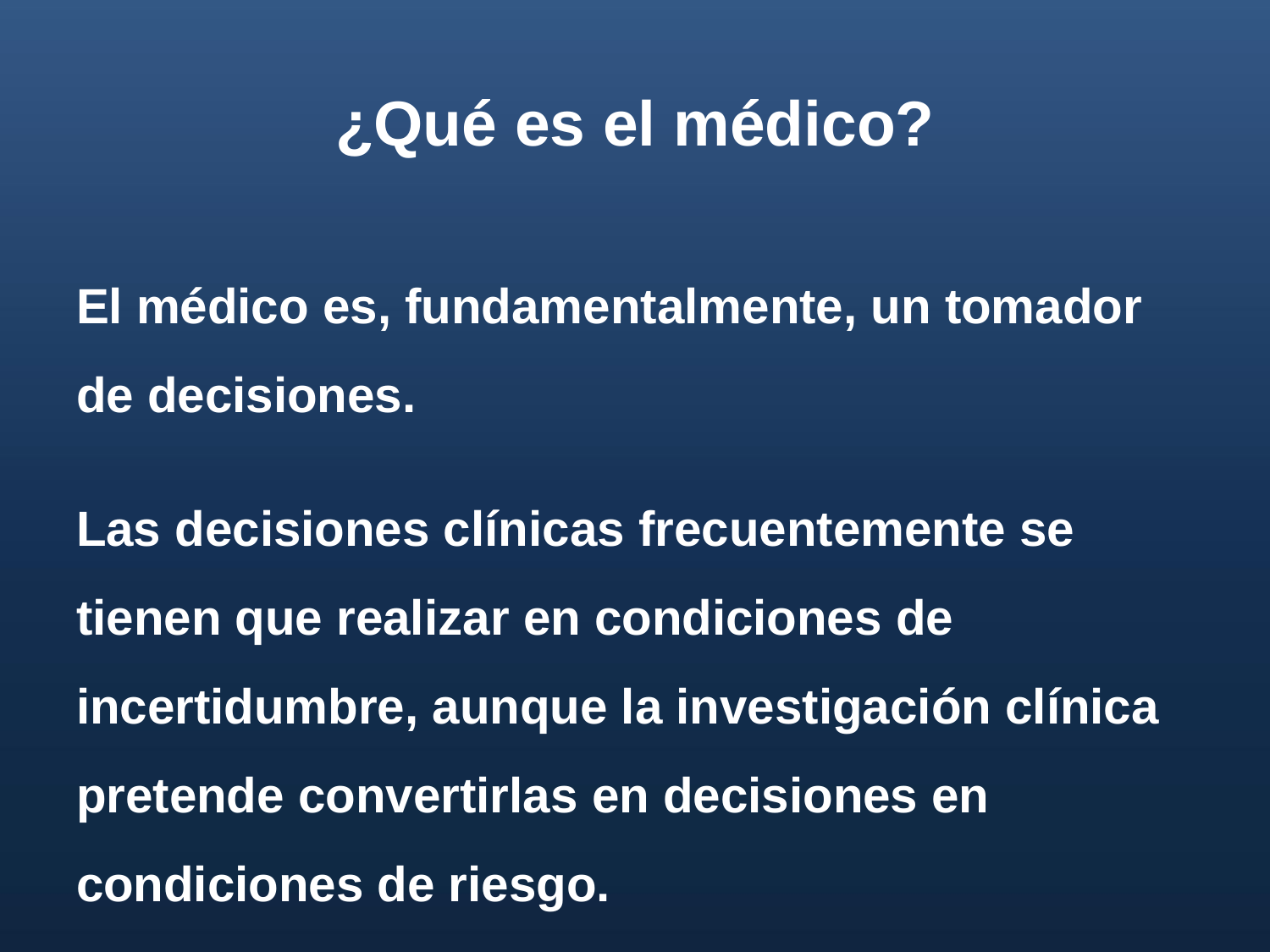

¿Qué es el médico?
El médico es, fundamentalmente, un tomador de decisiones.

Las decisiones clínicas frecuentemente se tienen que realizar en condiciones de incertidumbre, aunque la investigación clínica pretende convertirlas en decisiones en condiciones de riesgo.